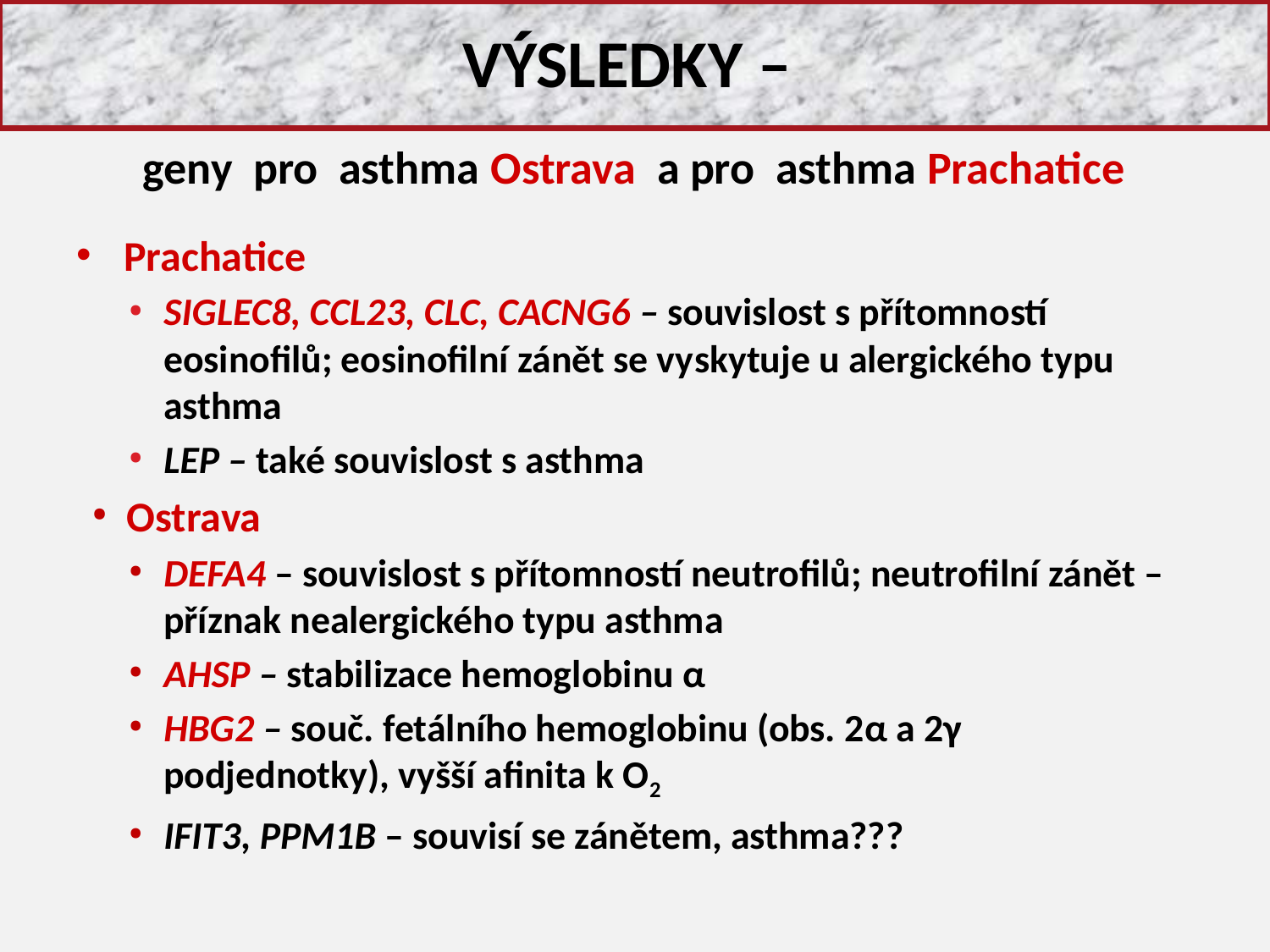

# VÝSLEDKY –
geny  pro  asthma Ostrava  a pro  asthma Prachatice
Prachatice
SIGLEC8, CCL23, CLC, CACNG6 – souvislost s přítomností eosinofilů; eosinofilní zánět se vyskytuje u alergického typu asthma
LEP – také souvislost s asthma
Ostrava
DEFA4 – souvislost s přítomností neutrofilů; neutrofilní zánět – příznak nealergického typu asthma
AHSP – stabilizace hemoglobinu α
HBG2 – souč. fetálního hemoglobinu (obs. 2α a 2γ podjednotky), vyšší afinita k O2
IFIT3, PPM1B – souvisí se zánětem, asthma???